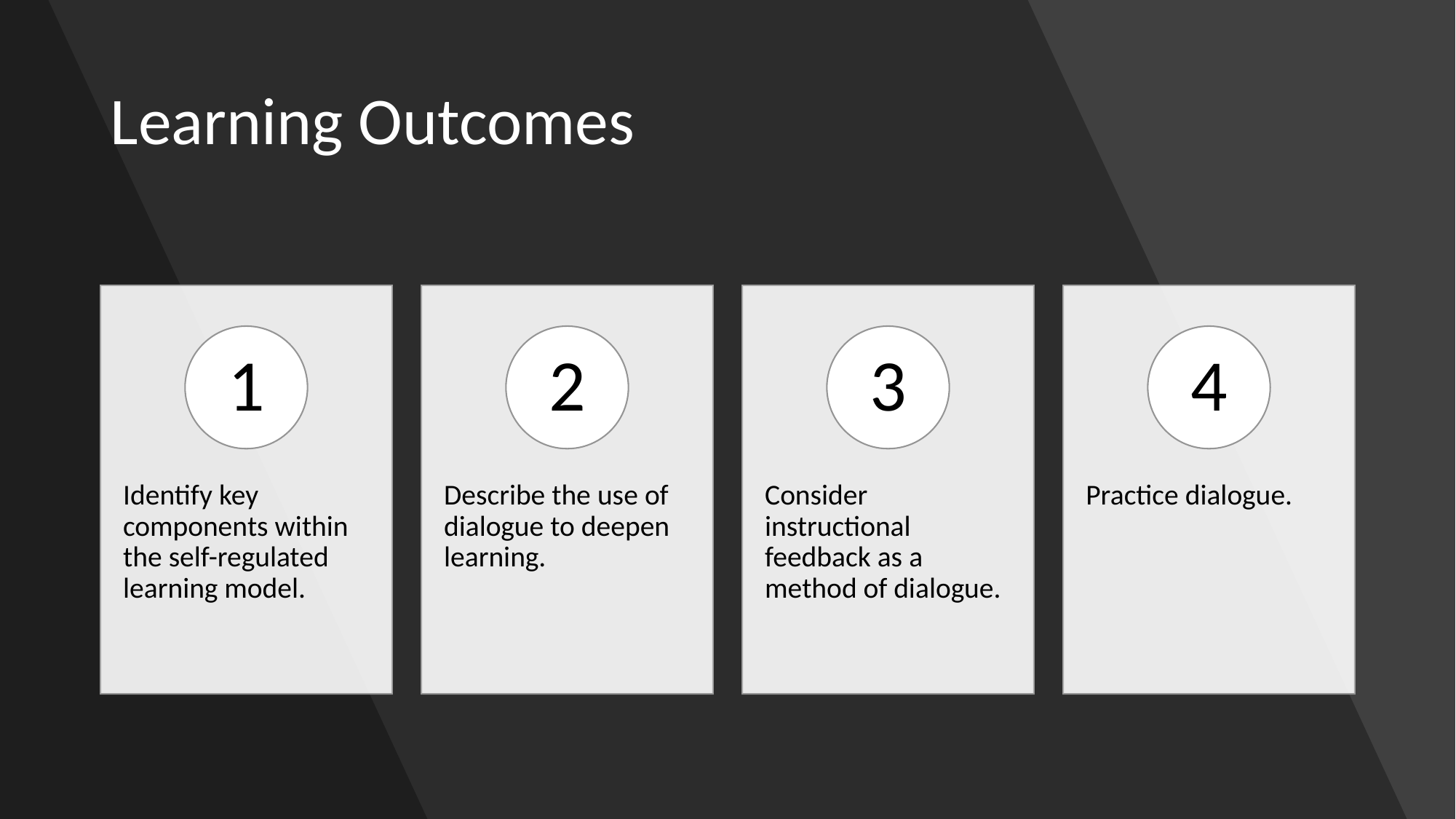

# Learning Outcomes
Identify key components within the self-regulated learning model.
1
Describe the use of dialogue to deepen learning.
2
Consider instructional feedback as a method of dialogue.
3
Practice dialogue.
4